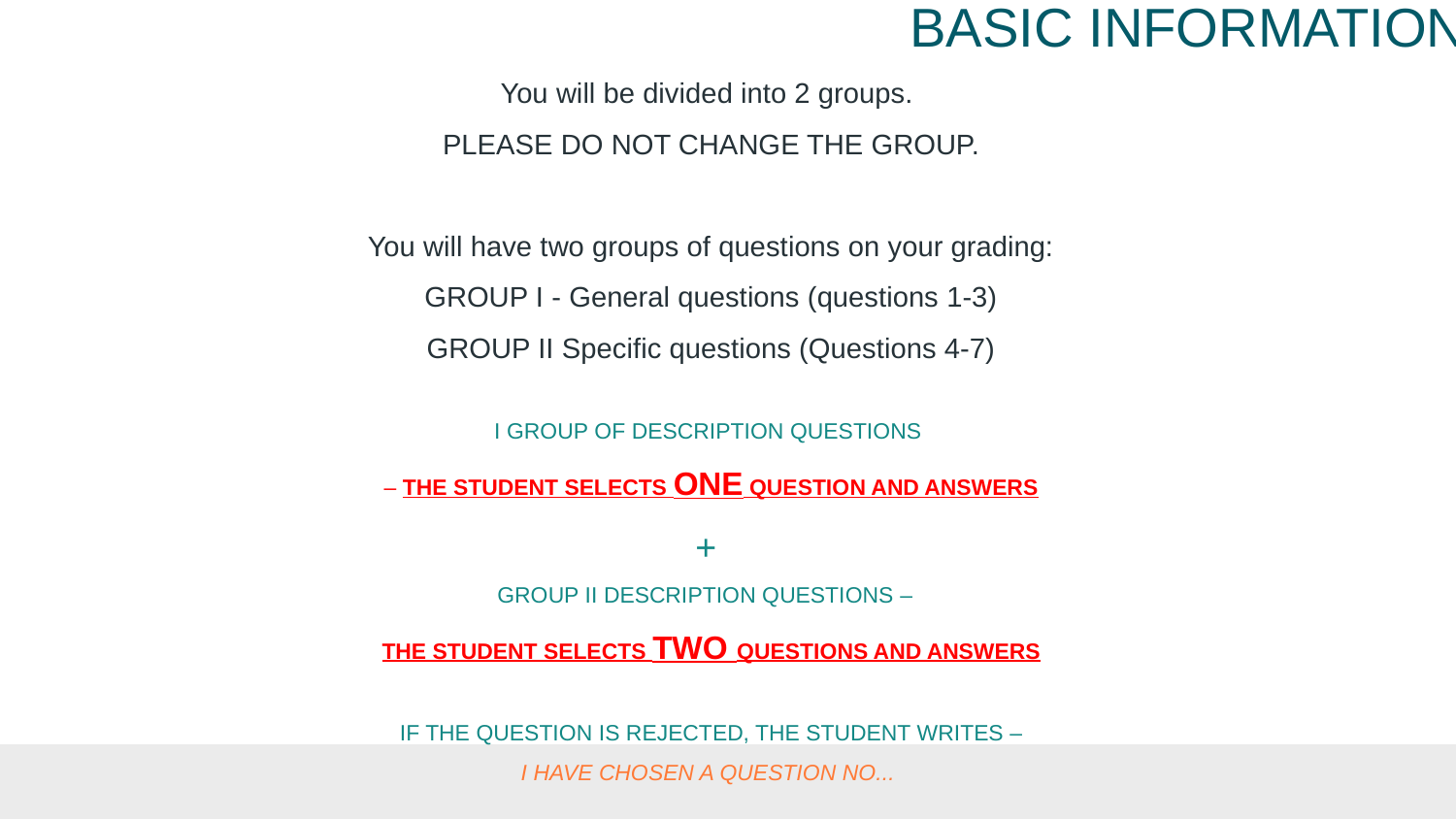

# BASIC INFORMATION
You will be divided into 2 groups.
PLEASE DO NOT CHANGE THE GROUP.

You will have two groups of questions on your grading:
GROUP I - General questions (questions 1-3)
GROUP II Specific questions (Questions 4-7)

I GROUP OF DESCRIPTION QUESTIONS
– THE STUDENT SELECTS ONE QUESTION AND ANSWERS
+
GROUP II DESCRIPTION QUESTIONS –
THE STUDENT SELECTS TWO QUESTIONS AND ANSWERS

IF THE QUESTION IS REJECTED, THE STUDENT WRITES –
I HAVE CHOSEN A QUESTION NO...